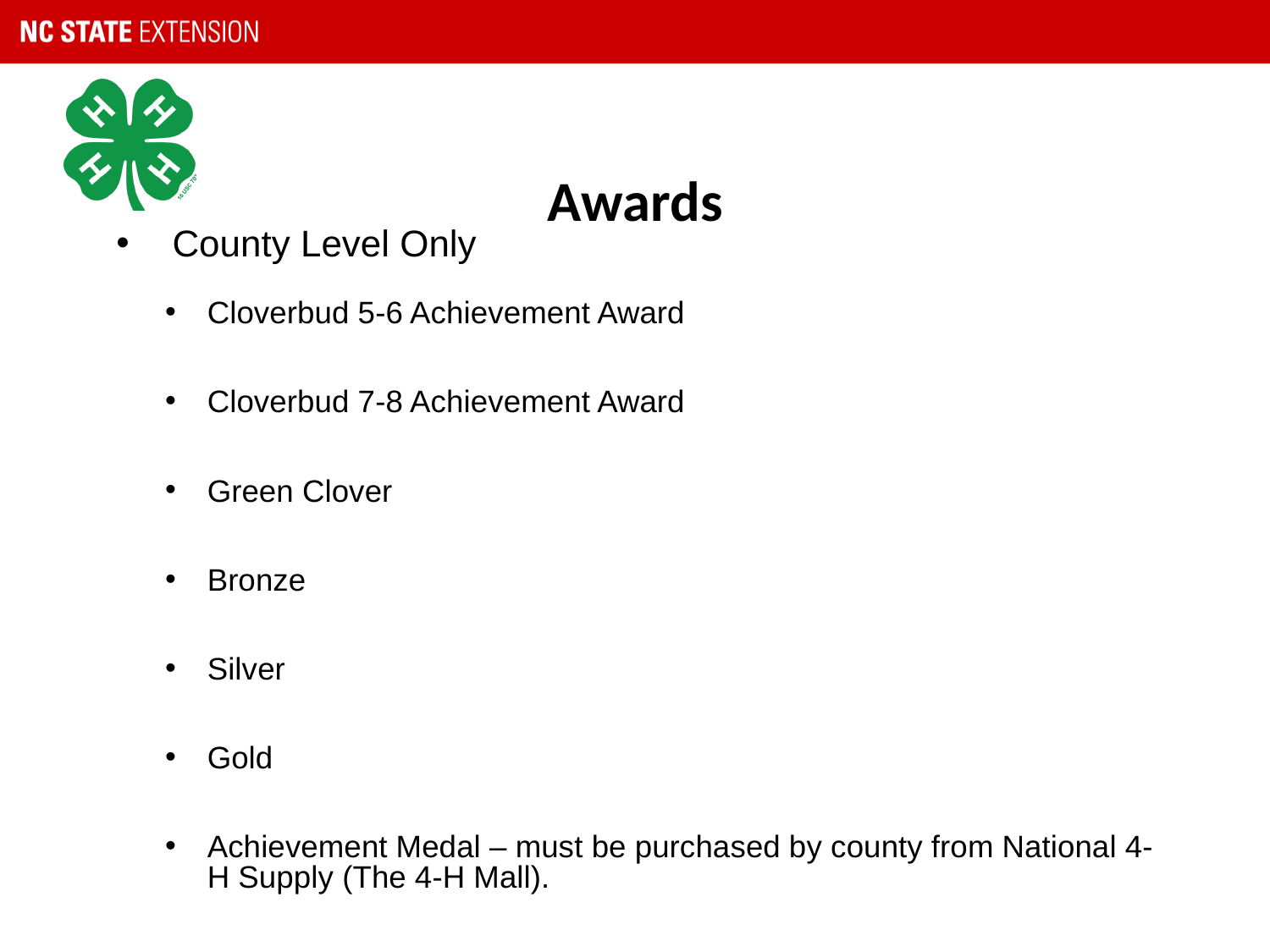

# Awards
County Level Only

Cloverbud 5-6 Achievement Award

Cloverbud 7-8 Achievement Award

Green Clover

Bronze

Silver

Gold

Achievement Medal – must be purchased by county from National 4-H Supply (The 4-H Mall).